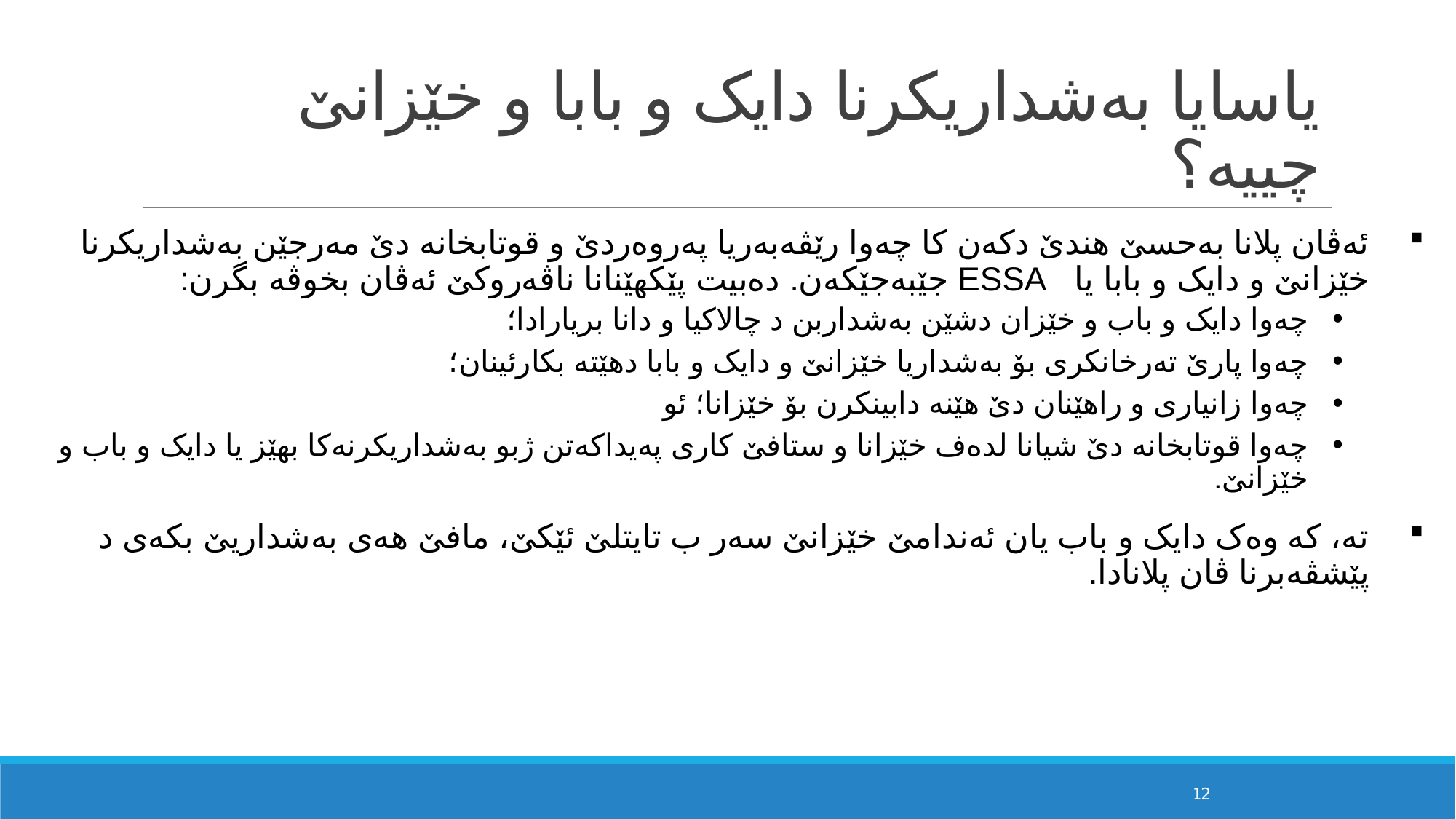

# یاسایا بەشداریکرنا دایک و بابا و خێزانێ چییە؟
ئەڤان پلانا بەحسێ هندێ دکەن کا چەوا رێڤەبەریا پەروەردێ و قوتابخانە دێ مەرجێن بەشداریکرنا خێزانێ و دایک و بابا یا   ESSA جێبەجێکەن. دەبیت پێکهێنانا ناڤەروکێ ئەڤان بخوڤە بگرن:
چەوا دایک و باب و خێزان دشێن بەشداربن د چالاکیا و دانا بریارادا؛
چەوا پارێ تەرخانکری بۆ بەشداریا خێزانێ و دایک و بابا دهێتە بکارئینان؛
چەوا زانیاری و راهێنان دێ هێنە دابینکرن بۆ خێزانا؛ ئو
چەوا قوتابخانە دێ شیانا لدەف خێزانا و ستافێ کاری پەیداکەتن ژبو بەشداریکرنەکا بهێز یا دایک و باب و خێزانێ.
تە، کە وەک دایک و باب یان ئەندامێ خێزانێ سەر ب تایتلێ ئێکێ، مافێ هەی بەشداریێ بکەی د پێشڤەبرنا ڤان پلانادا.

12